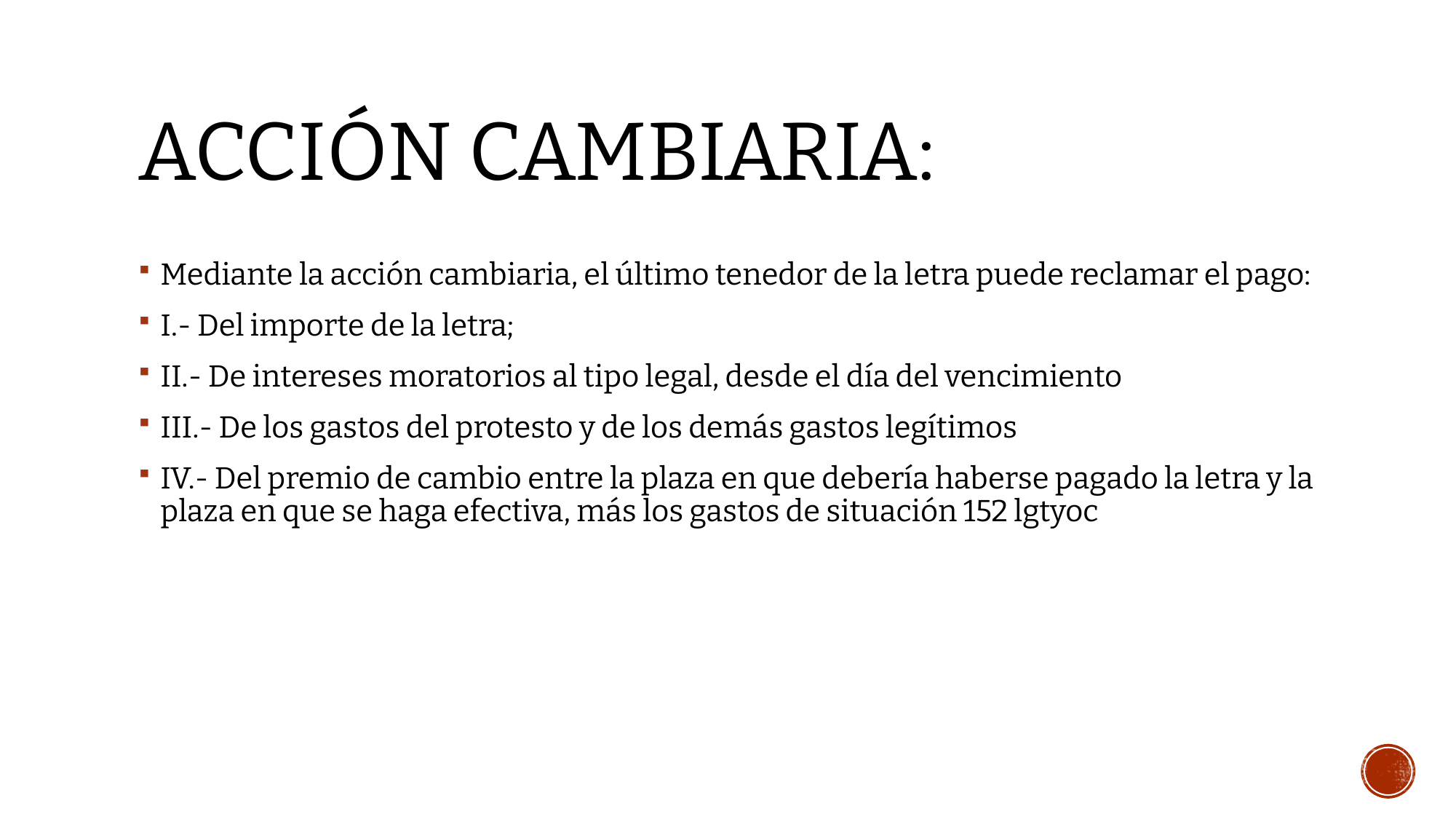

# Acción cambiaria:
Mediante la acción cambiaria, el último tenedor de la letra puede reclamar el pago:
I.- Del importe de la letra;
II.- De intereses moratorios al tipo legal, desde el día del vencimiento
III.- De los gastos del protesto y de los demás gastos legítimos
IV.- Del premio de cambio entre la plaza en que debería haberse pagado la letra y la plaza en que se haga efectiva, más los gastos de situación 152 lgtyoc